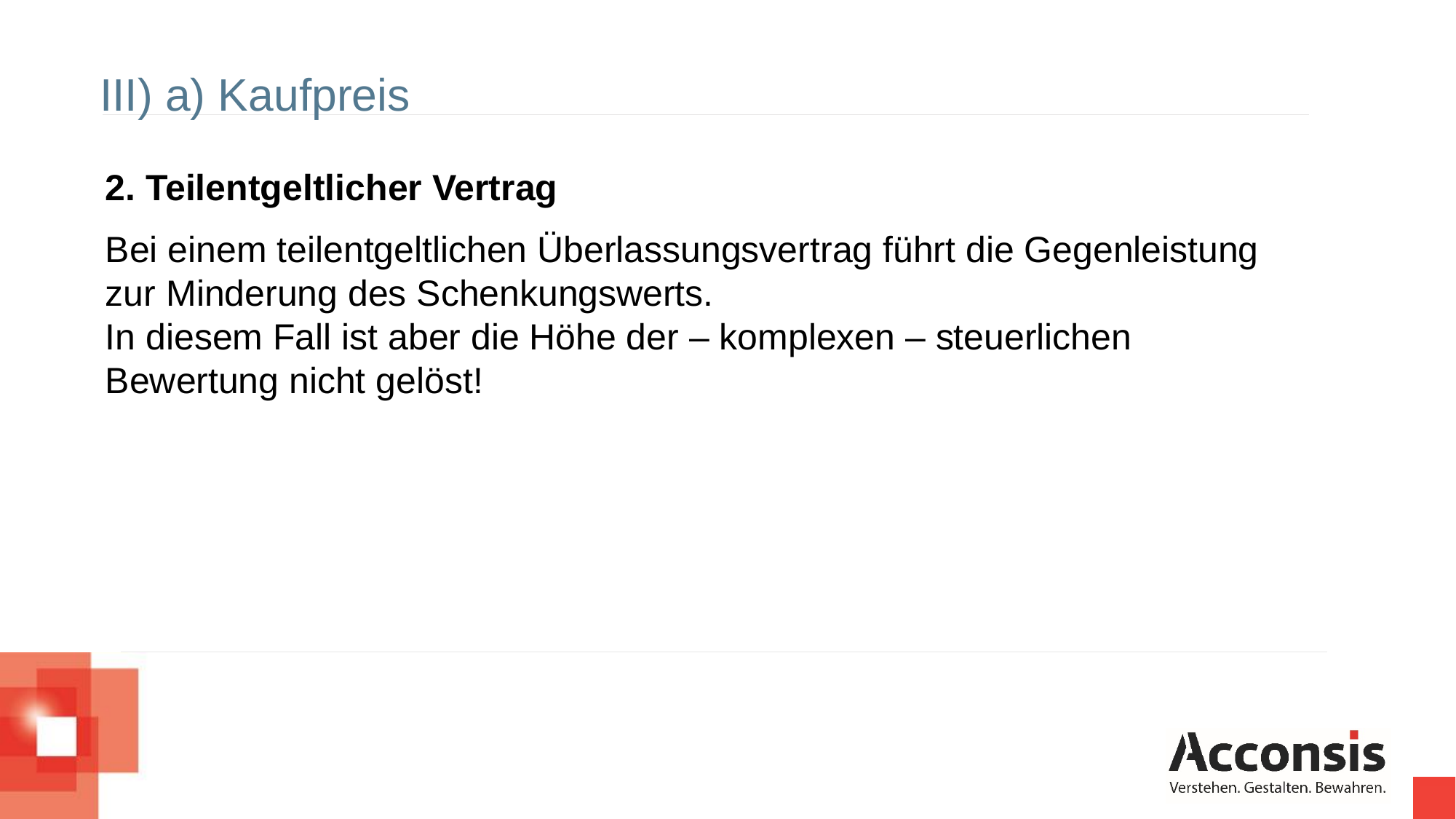

III) a) Kaufpreis
2. Teilentgeltlicher Vertrag
Bei einem teilentgeltlichen Überlassungsvertrag führt die Gegenleistung zur Minderung des Schenkungswerts.
In diesem Fall ist aber die Höhe der – komplexen – steuerlichen Bewertung nicht gelöst!